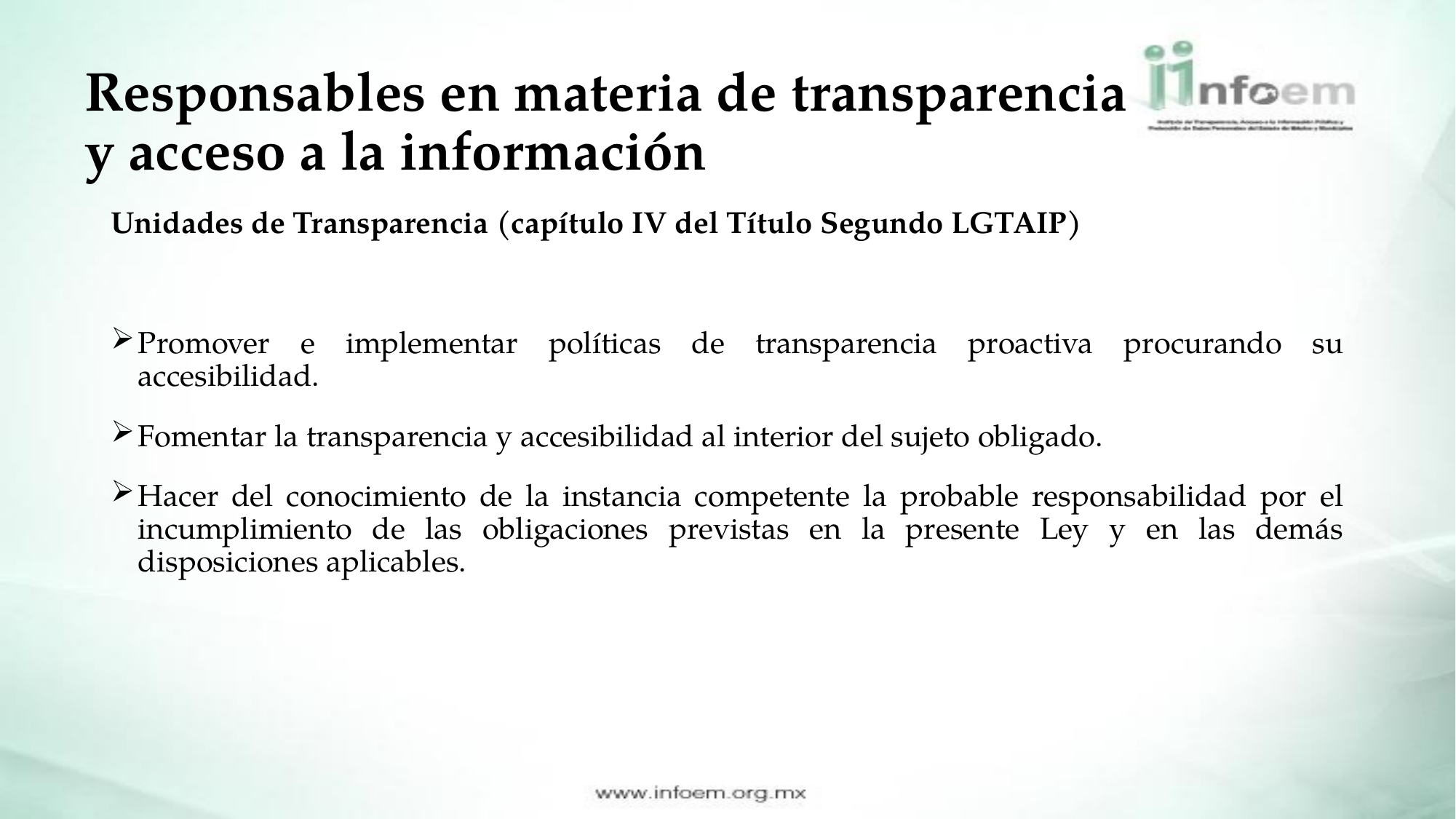

# Responsables en materia de transparencia y acceso a la información
Unidades de Transparencia (capítulo IV del Título Segundo LGTAIP)

Promover e implementar políticas de transparencia proactiva procurando su accesibilidad.
Fomentar la transparencia y accesibilidad al interior del sujeto obligado.
Hacer del conocimiento de la instancia competente la probable responsabilidad por el incumplimiento de las obligaciones previstas en la presente Ley y en las demás disposiciones aplicables.